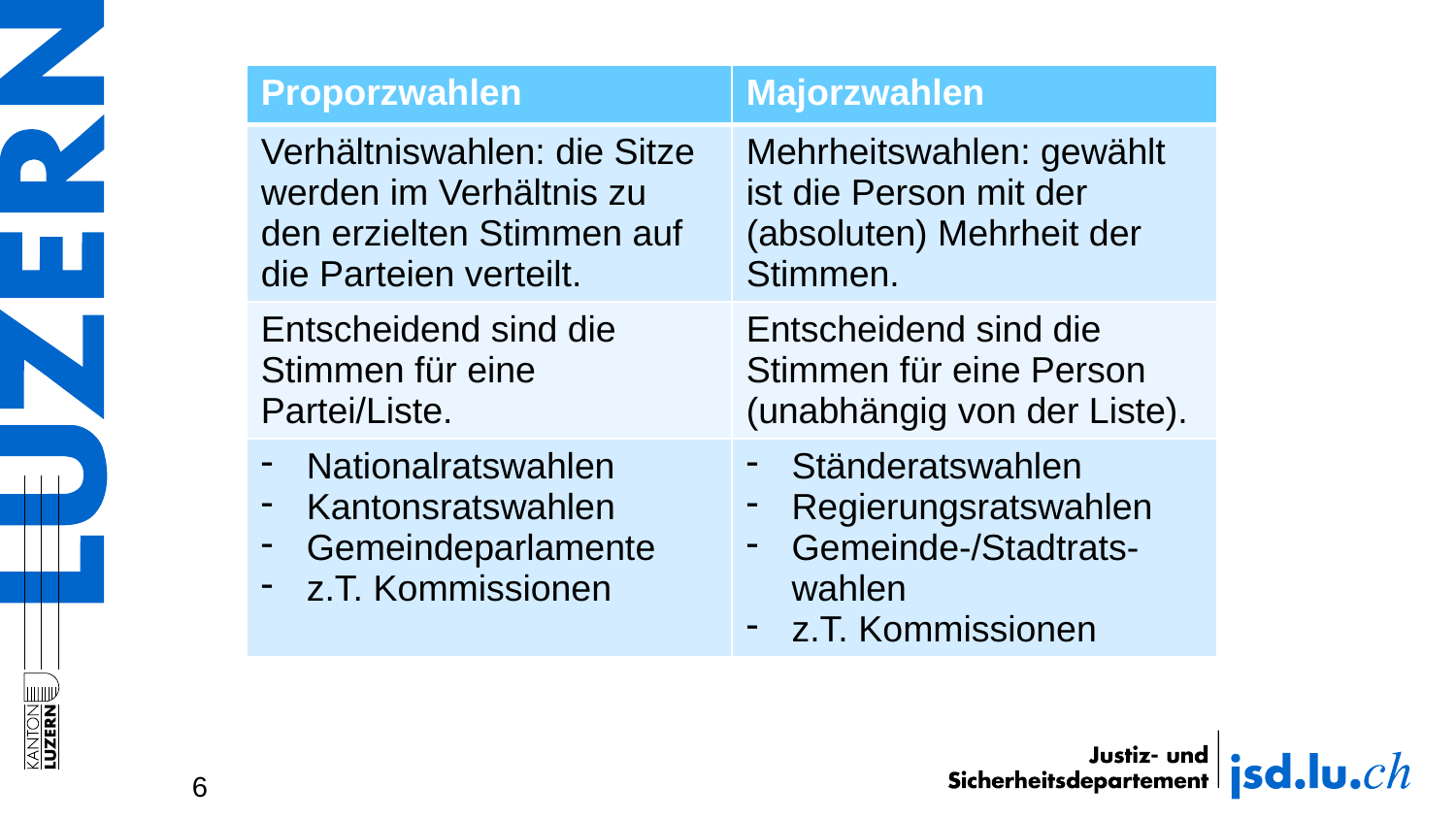

| Proporzwahlen | Majorzwahlen |
| --- | --- |
| Verhältniswahlen: die Sitze werden im Verhältnis zu den erzielten Stimmen auf die Parteien verteilt. | Mehrheitswahlen: gewählt ist die Person mit der (absoluten) Mehrheit der Stimmen. |
| Entscheidend sind die Stimmen für eine Partei/Liste. | Entscheidend sind die Stimmen für eine Person (unabhängig von der Liste). |
| Nationalratswahlen Kantonsratswahlen Gemeindeparlamente z.T. Kommissionen | Ständeratswahlen Regierungsratswahlen Gemeinde-/Stadtrats-wahlen z.T. Kommissionen |
6